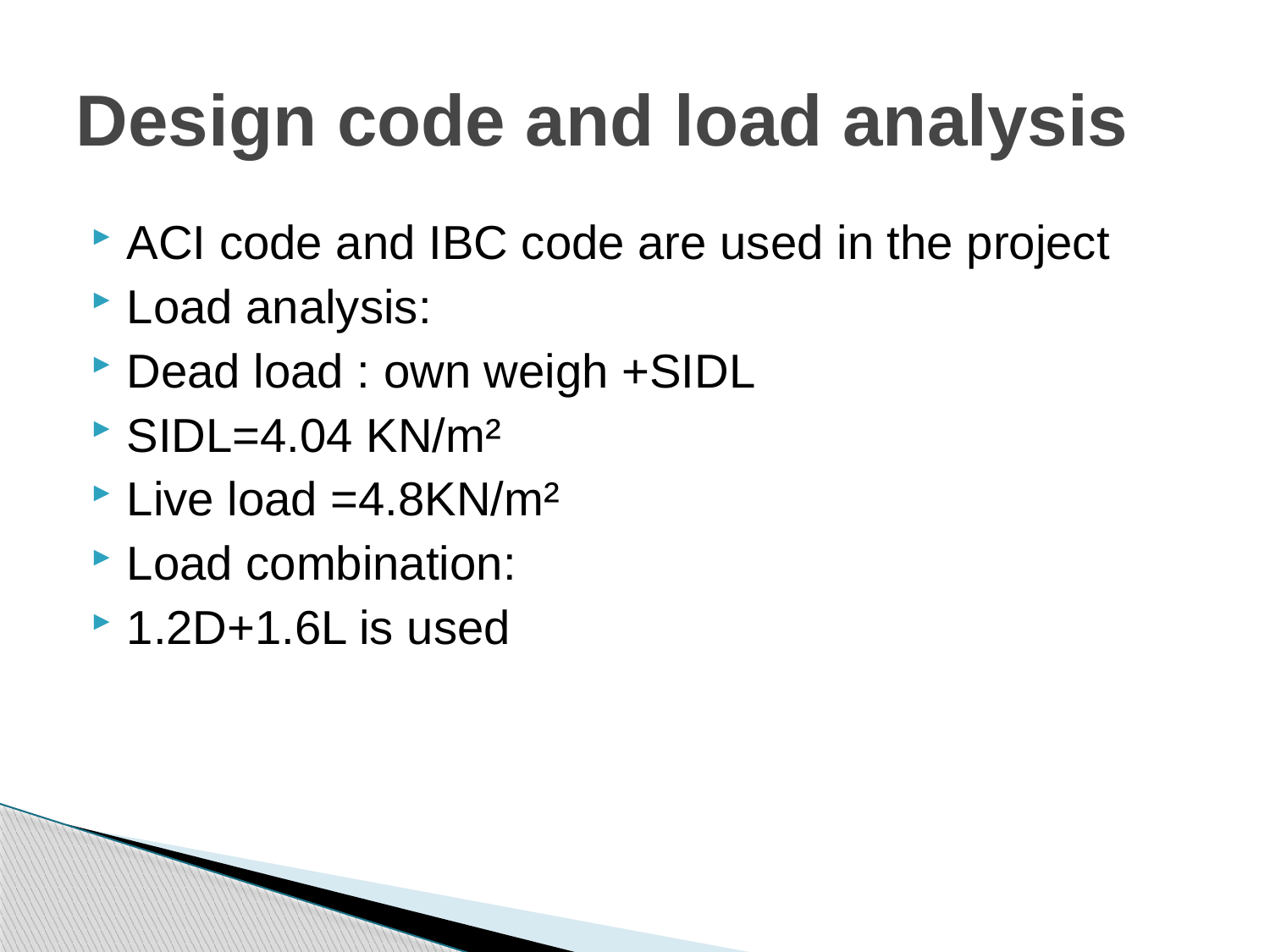

# Design code and load analysis
ACI code and IBC code are used in the project
Load analysis:
Dead load : own weigh +SIDL
SIDL=4.04 KN/m²
Live load =4.8KN/m²
Load combination:
1.2D+1.6L is used